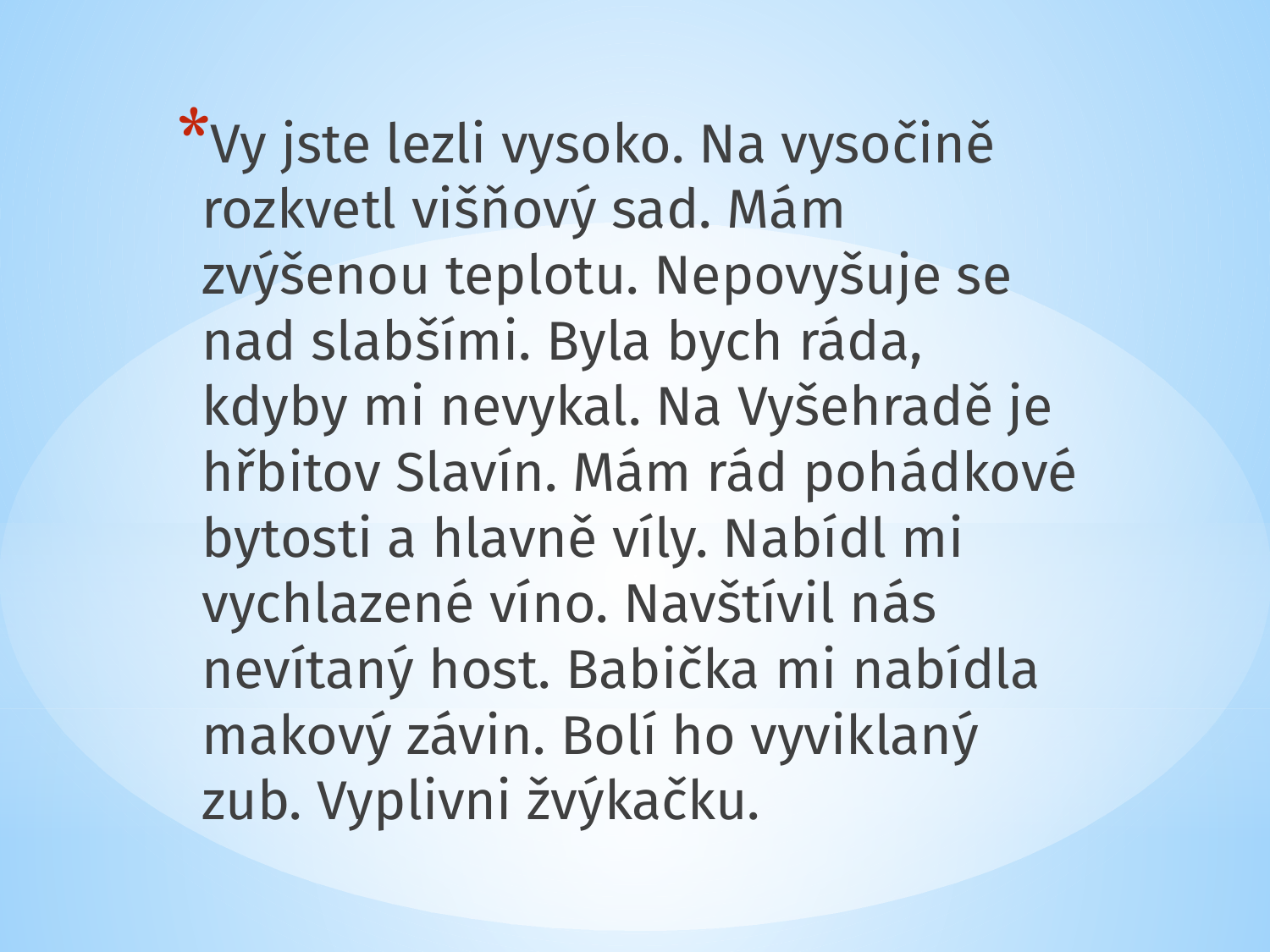

Vy jste lezli vysoko. Na vysočině rozkvetl višňový sad. Mám zvýšenou teplotu. Nepovyšuje se nad slabšími. Byla bych ráda, kdyby mi nevykal. Na Vyšehradě je hřbitov Slavín. Mám rád pohádkové bytosti a hlavně víly. Nabídl mi vychlazené víno. Navštívil nás nevítaný host. Babička mi nabídla makový závin. Bolí ho vyviklaný zub. Vyplivni žvýkačku.

#